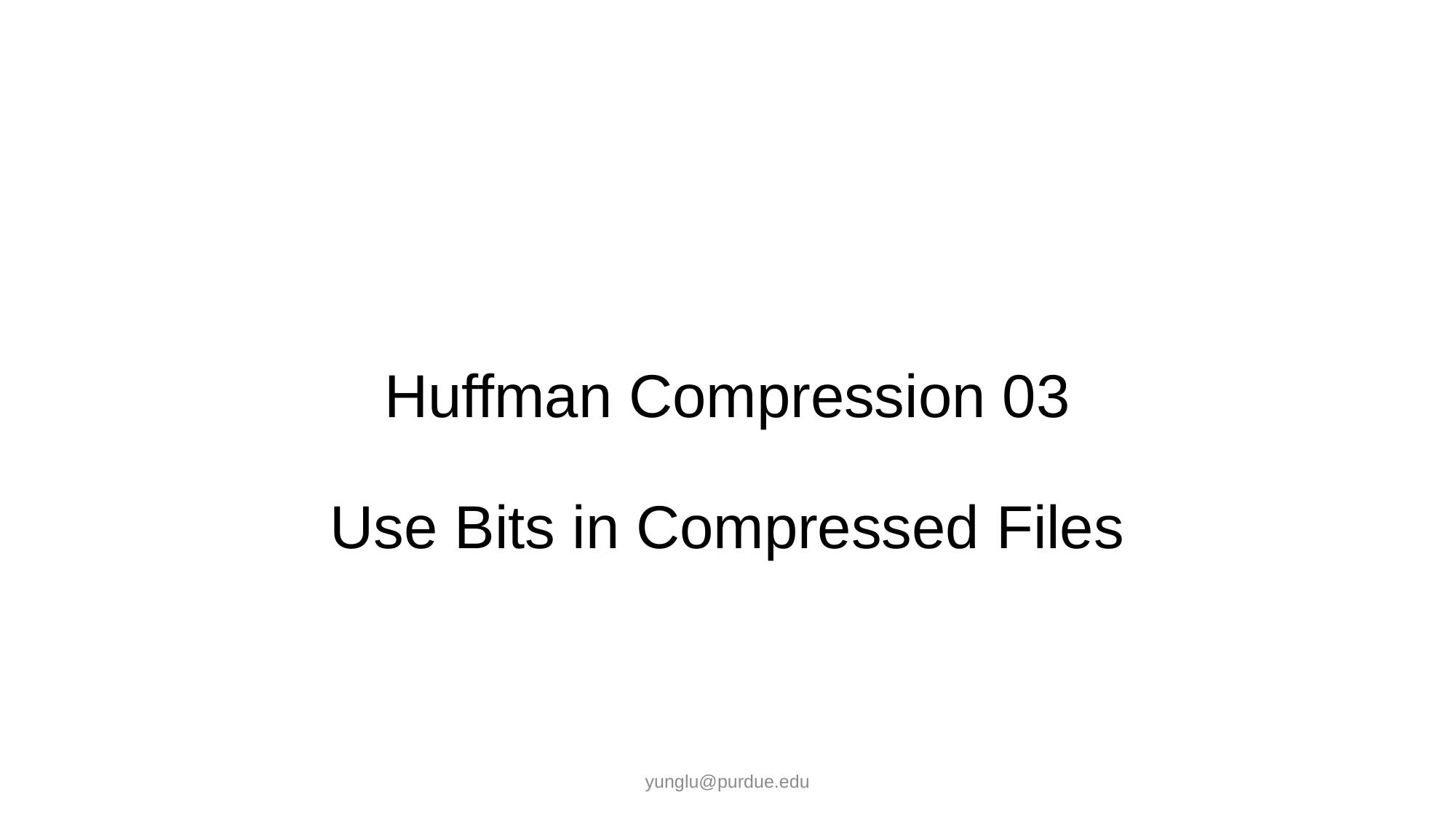

# Huffman Compression 03 Use Bits in Compressed Files
yunglu@purdue.edu